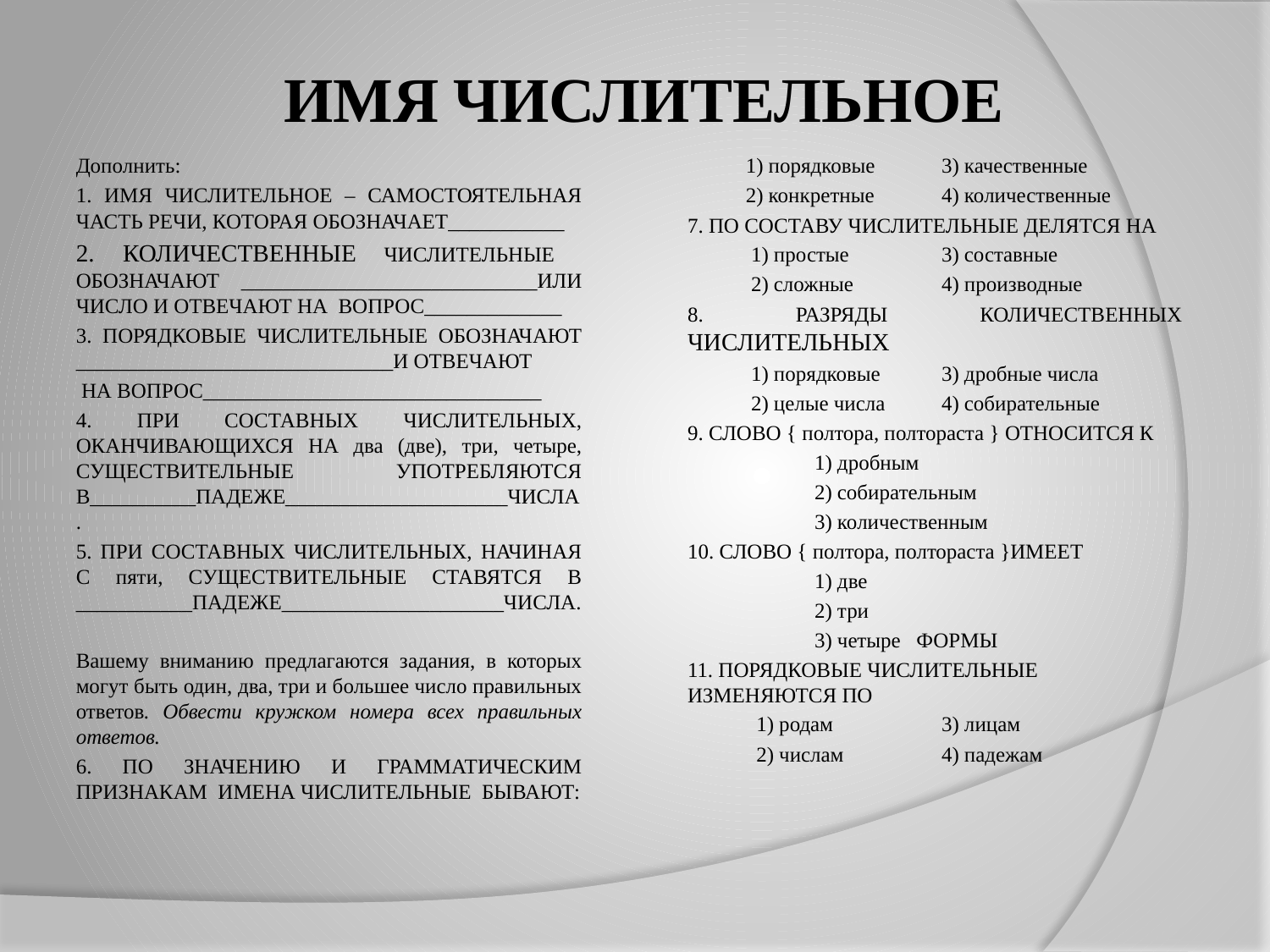

# ИМЯ ЧИСЛИТЕЛЬНОЕ
Дополнить:
1. ИМЯ ЧИСЛИТЕЛЬНОЕ – САМОСТОЯТЕЛЬНАЯ ЧАСТЬ РЕЧИ, КОТОРАЯ ОБОЗНАЧАЕТ___________
2. КОЛИЧЕСТВЕННЫЕ ЧИСЛИТЕЛЬНЫЕ  ОБОЗНАЧАЮТ ____________________________ИЛИ ЧИСЛО И ОТВЕЧАЮТ НА  ВОПРОС_____________
3. ПОРЯДКОВЫЕ ЧИСЛИТЕЛЬНЫЕ ОБОЗНАЧАЮТ ______________________________И ОТВЕЧАЮТ
 НА ВОПРОС________________________________
4. ПРИ СОСТАВНЫХ ЧИСЛИТЕЛЬНЫХ, ОКАНЧИВАЮЩИХСЯ НА два (две), три, четыре, СУЩЕСТВИТЕЛЬНЫЕ УПОТРЕБЛЯЮТСЯ В__________ПАДЕЖЕ_____________________ЧИСЛА.
5. ПРИ СОСТАВНЫХ ЧИСЛИТЕЛЬНЫХ, НАЧИНАЯ С пяти, СУЩЕСТВИТЕЛЬНЫЕ СТАВЯТСЯ В ___________ПАДЕЖЕ_____________________ЧИСЛА.

Вашему вниманию предлагаются задания, в которых могут быть один, два, три и большее число правильных ответов. Обвести кружком номера всех правильных ответов.
6. ПО ЗНАЧЕНИЮ И ГРАММАТИЧЕСКИМ ПРИЗНАКАМ  ИМЕНА ЧИСЛИТЕЛЬНЫЕ  БЫВАЮТ:
           1) порядковые	3) качественные
           2) конкретные	4) количественные
7. ПО СОСТАВУ ЧИСЛИТЕЛЬНЫЕ ДЕЛЯТСЯ НА
            1) простые	3) составные
            2) сложные	4) производные
8. РАЗРЯДЫ КОЛИЧЕСТВЕННЫХ ЧИСЛИТЕЛЬНЫХ
            1) порядковые	3) дробные числа
            2) целые числа	4) собирательные
9. СЛОВО { полтора, полтораста } ОТНОСИТСЯ К
	1) дробным
	2) собирательным
	3) количественным
10. СЛОВО { полтора, полтораста }ИМЕЕТ
	1) две
	2) три
	3) четыре   ФОРМЫ
11. ПОРЯДКОВЫЕ ЧИСЛИТЕЛЬНЫЕ ИЗМЕНЯЮТСЯ ПО
             1) родам	3) лицам
             2) числам	4) падежам